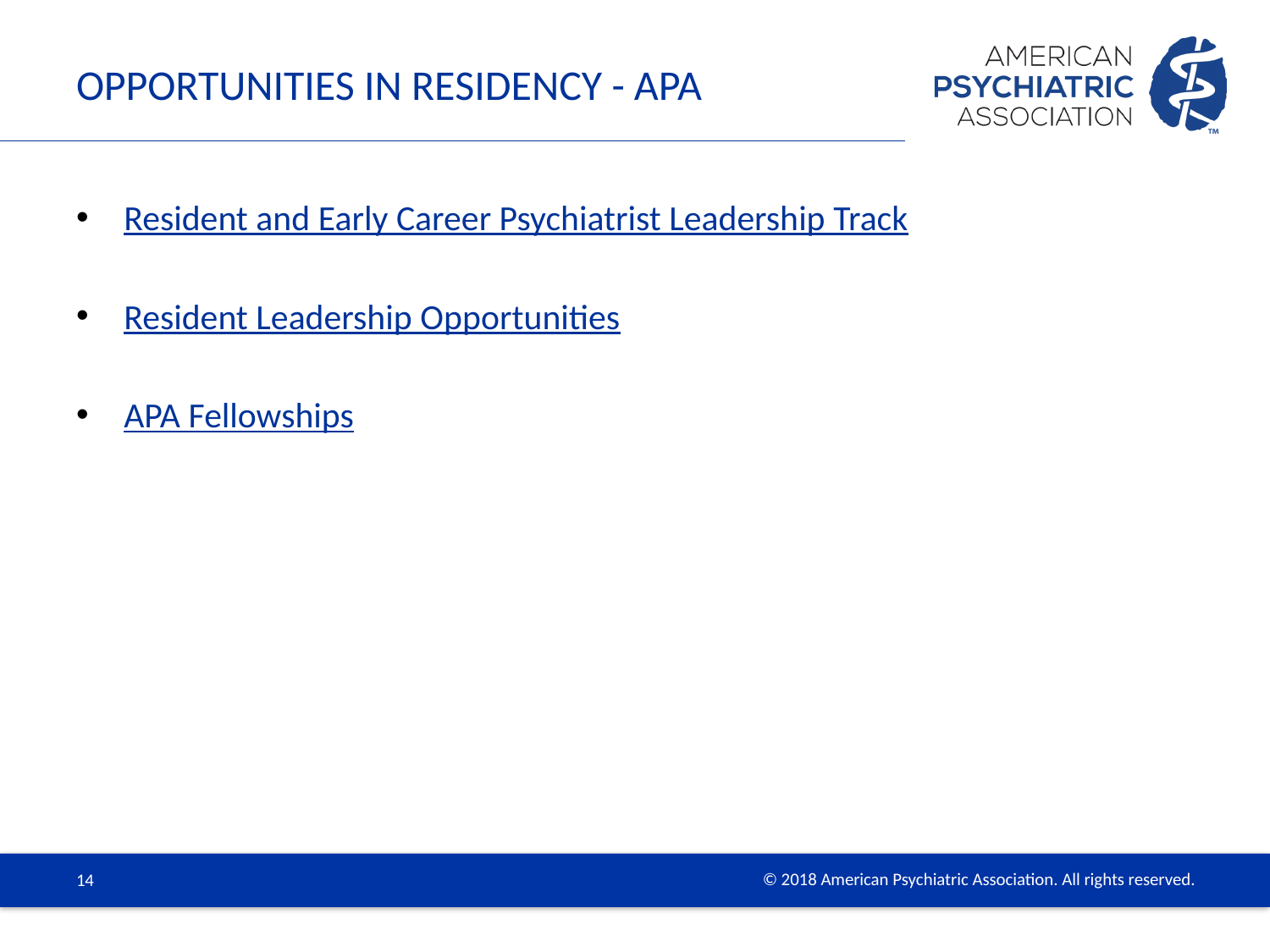

# Opportunities in residency - apa
Resident and Early Career Psychiatrist Leadership Track

Resident Leadership Opportunities

APA Fellowships